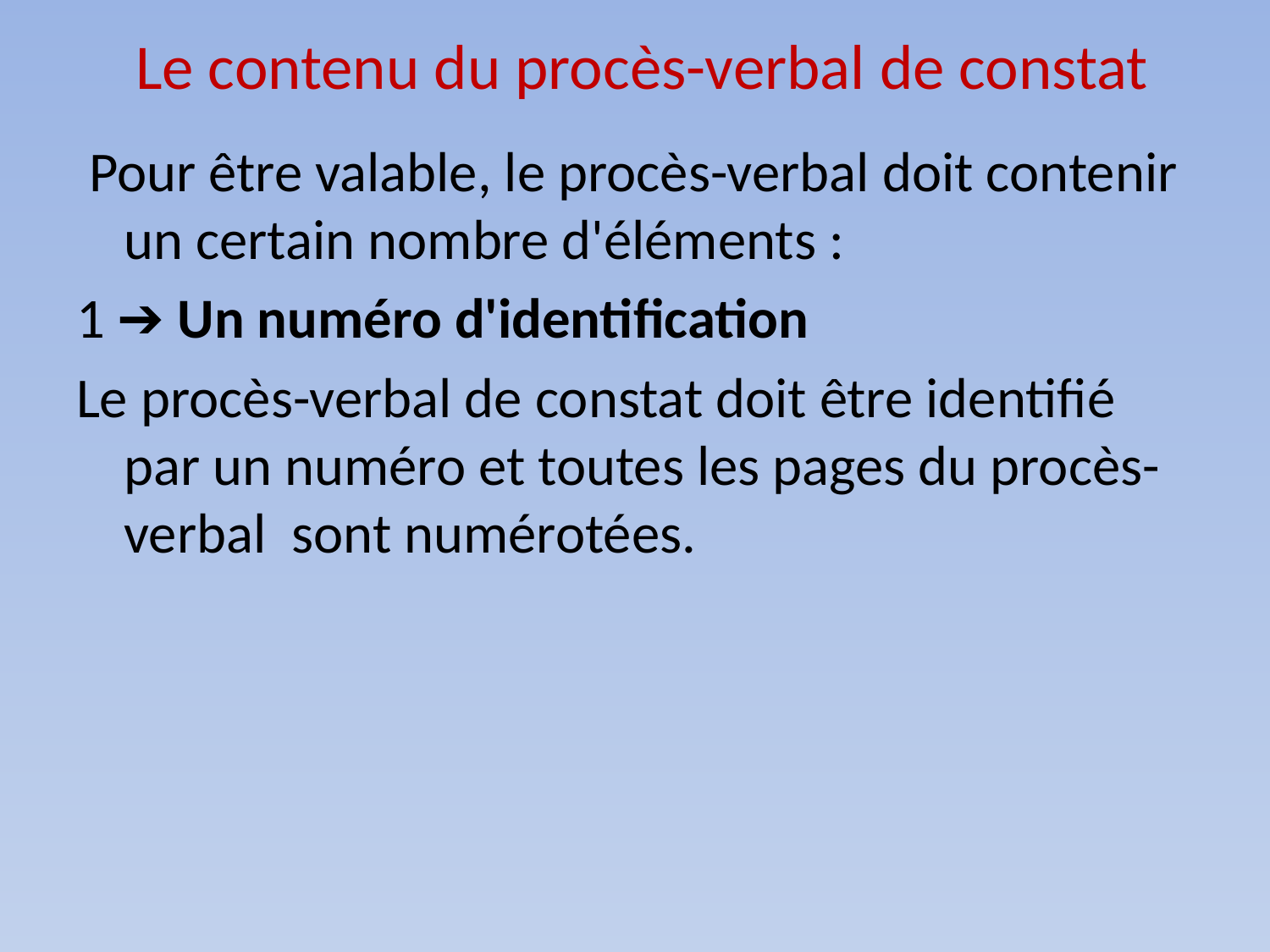

# Le contenu du procès-verbal de constat
 Pour être valable, le procès-verbal doit contenir un certain nombre d'éléments :
1 ➔ Un numéro d'identification
Le procès-verbal de constat doit être identifié par un numéro et toutes les pages du procès-verbal  sont numérotées.